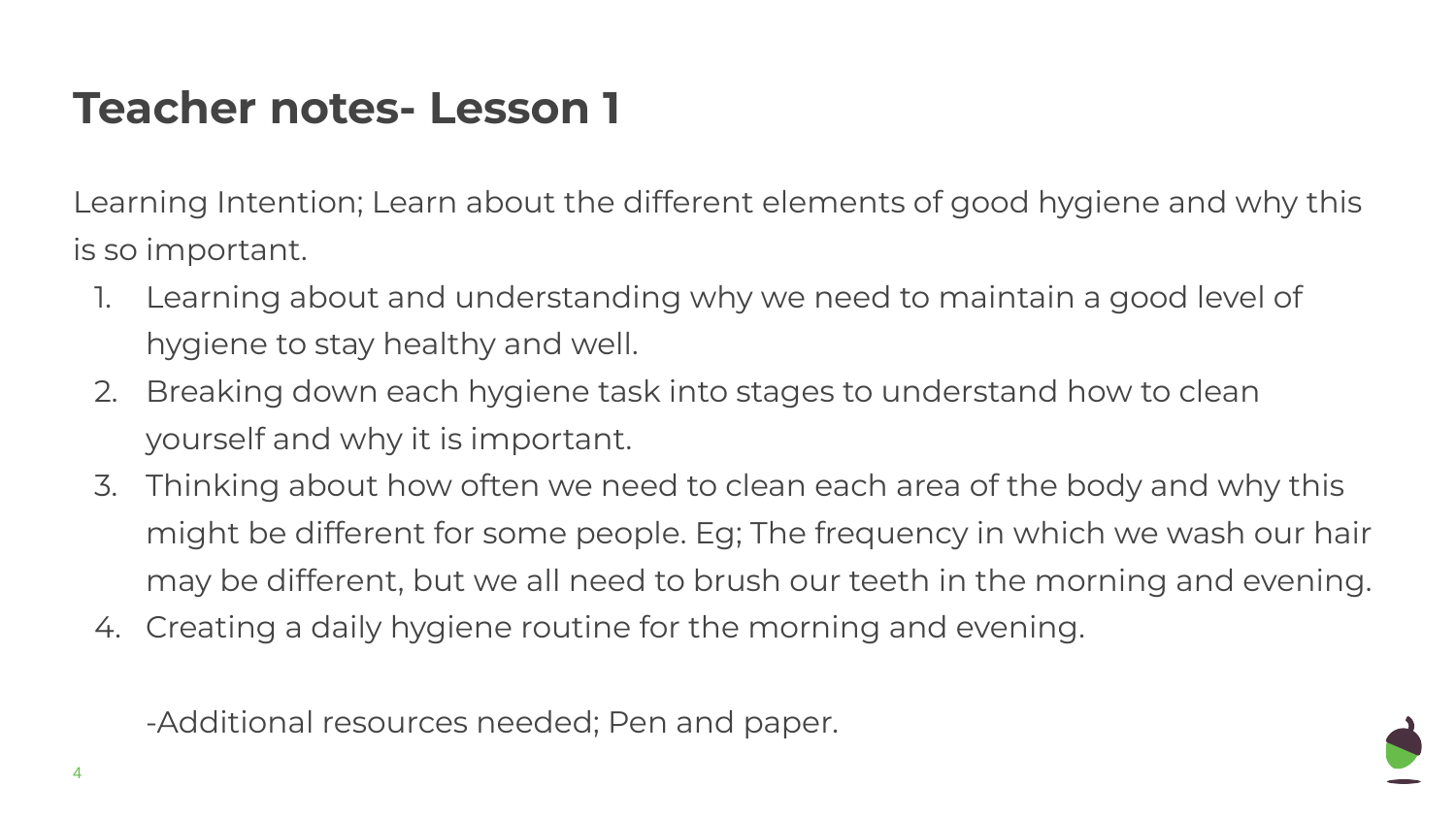

# Teacher notes- Lesson 1
Learning Intention; Learn about the different elements of good hygiene and why this is so important.
Learning about and understanding why we need to maintain a good level of hygiene to stay healthy and well.
Breaking down each hygiene task into stages to understand how to clean yourself and why it is important.
Thinking about how often we need to clean each area of the body and why this might be different for some people. Eg; The frequency in which we wash our hair may be different, but we all need to brush our teeth in the morning and evening.
Creating a daily hygiene routine for the morning and evening.

-Additional resources needed; Pen and paper.
4